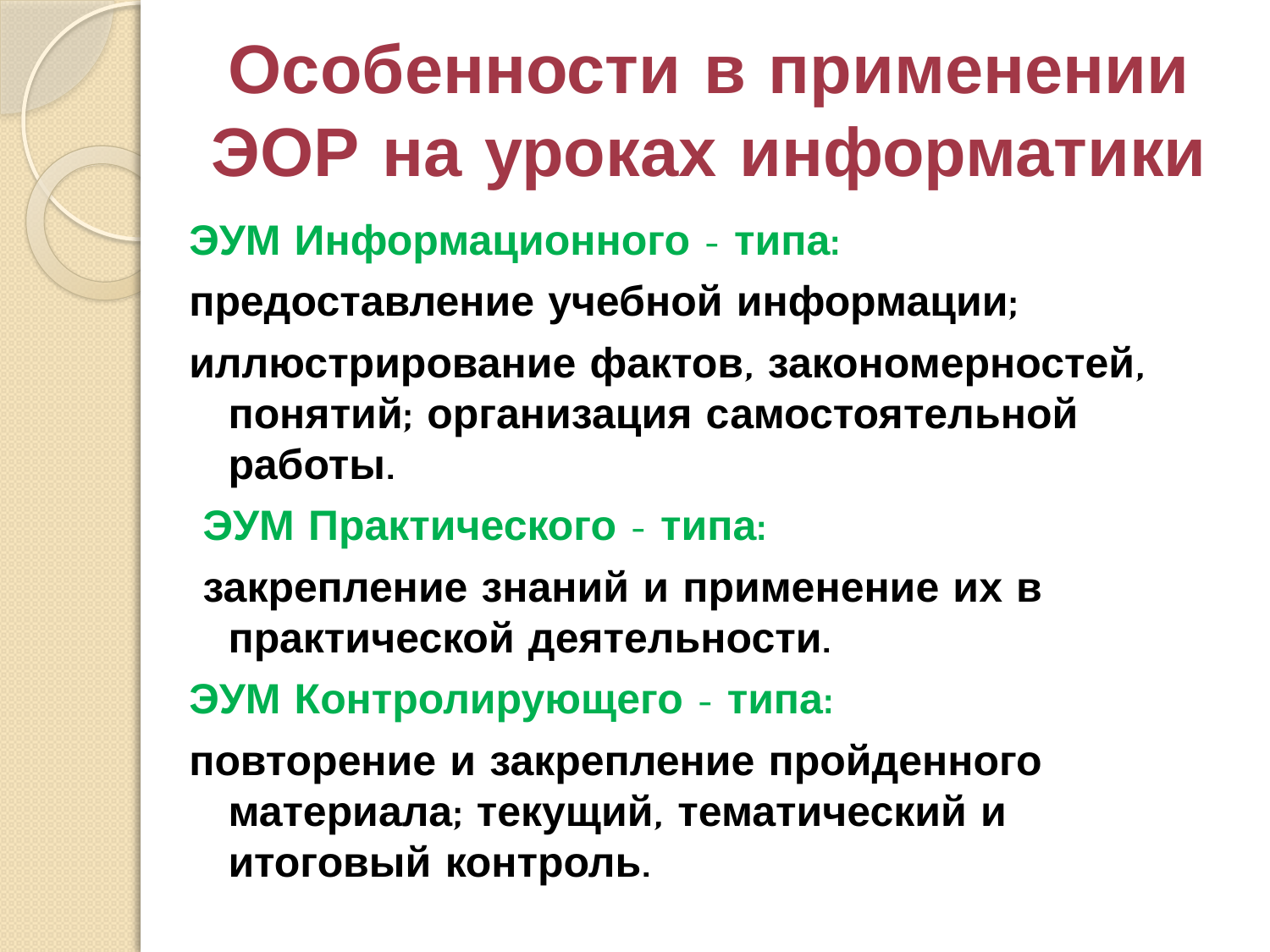

# Особенности в применении ЭОР на уроках информатики
ЭУМ Информационного - типа:
предоставление учебной информации;
иллюстрирование фактов, закономерностей, понятий; организация самостоятельной работы.
 ЭУМ Практического - типа:
 закрепление знаний и применение их в практической деятельности.
ЭУМ Контролирующего - типа:
повторение и закрепление пройденного материала; текущий, тематический и итоговый контроль.